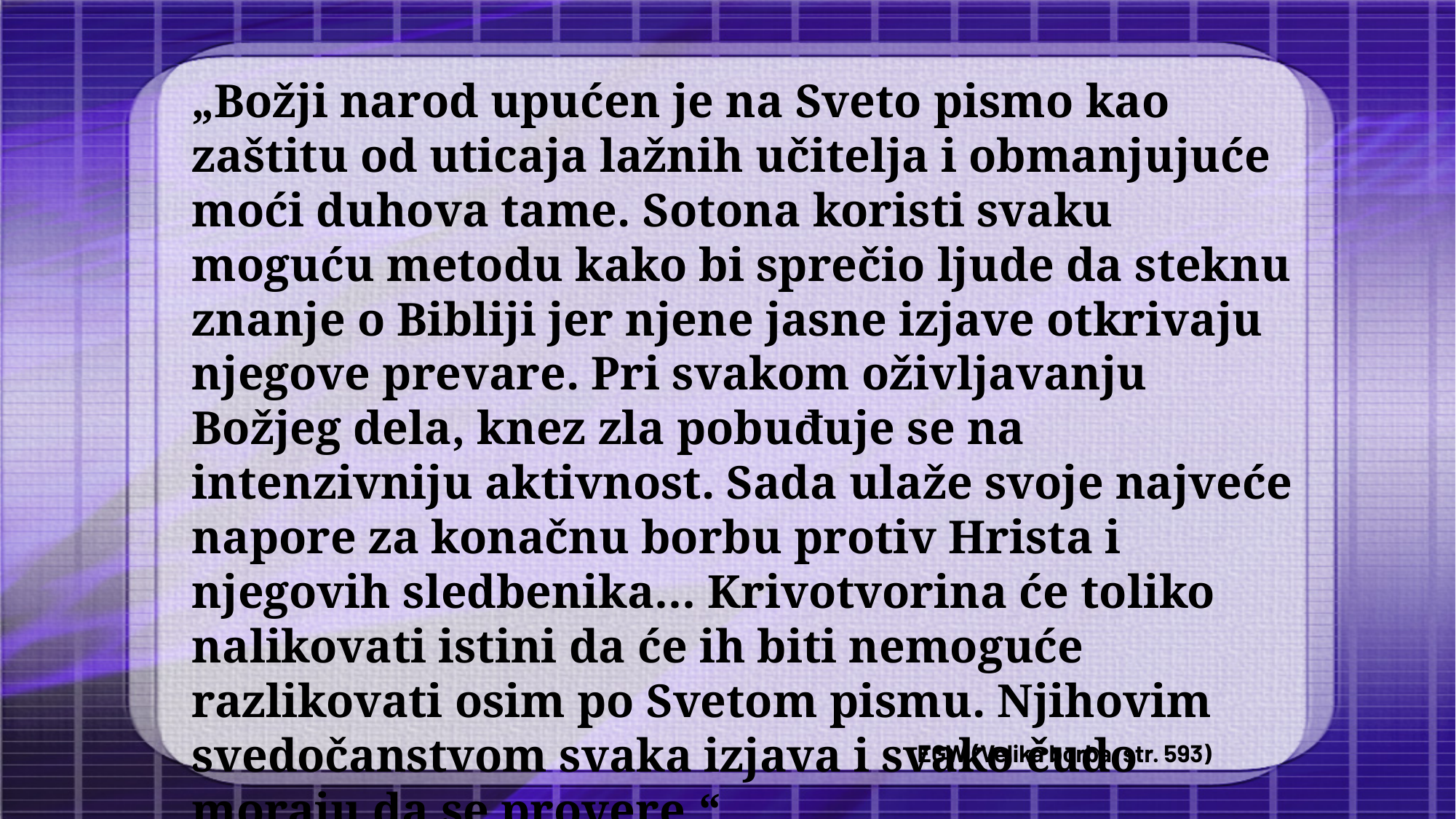

„Božji narod upućen je na Sveto pismo kao zaštitu od uticaja lažnih učitelja i obmanjujuće moći duhova tame. Sotona koristi svaku moguću metodu kako bi sprečio ljude da steknu znanje o Bibliji jer njene jasne izjave otkrivaju njegove prevare. Pri svakom oživljavanju Božjeg dela, knez zla pobuđuje se na intenzivniju aktivnost. Sada ulaže svoje najveće napore za konačnu borbu protiv Hrista i njegovih sledbenika… Krivotvorina će toliko nalikovati istini da će ih biti nemoguće razlikovati osim po Svetom pismu. Njihovim svedočanstvom svaka izjava i svako čudo moraju da se provere.“
EGW (Velika borba, str. 593)